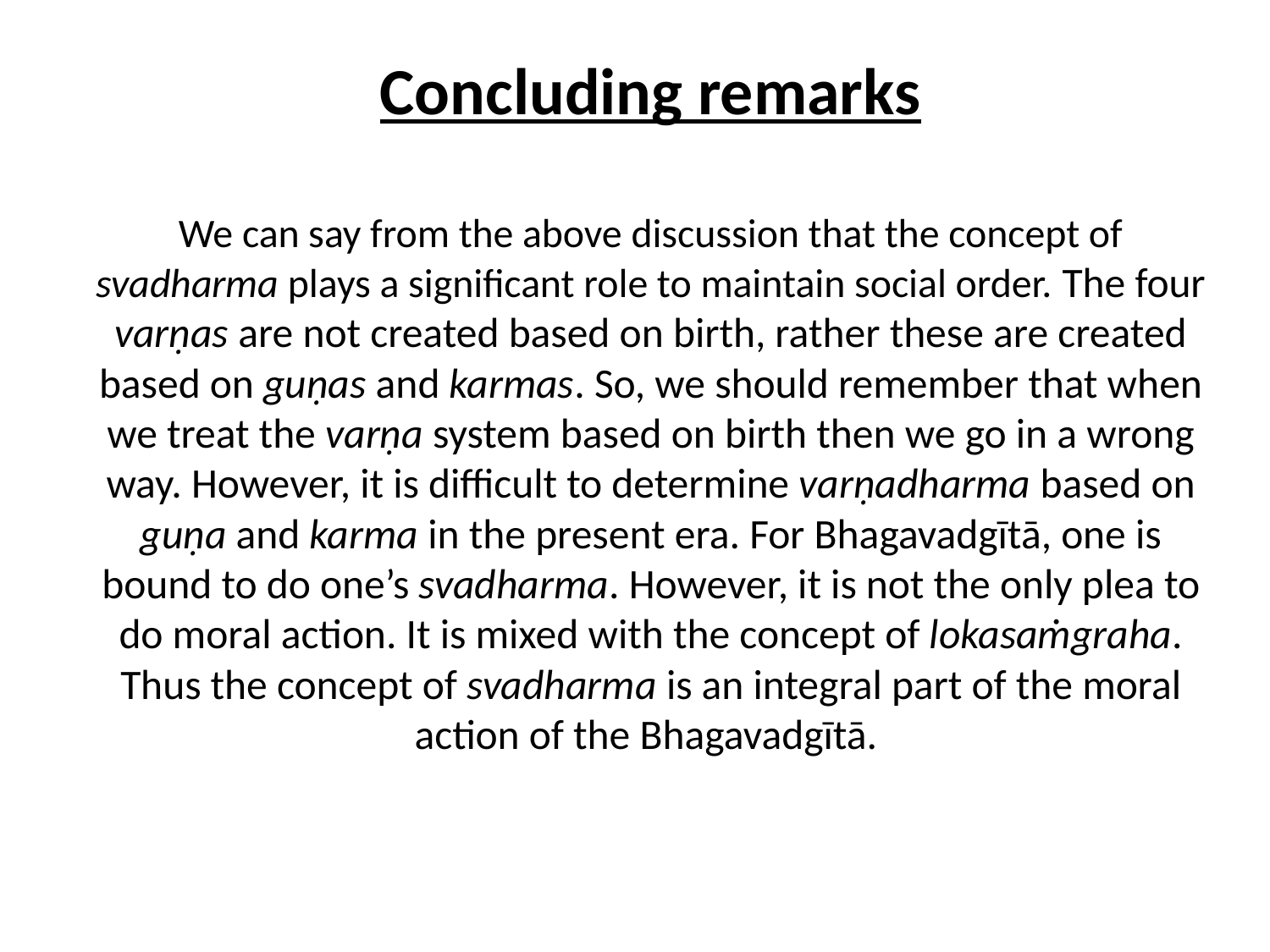

# Concluding remarks We can say from the above discussion that the concept of svadharma plays a significant role to maintain social order. The four varṇas are not created based on birth, rather these are created based on guṇas and karmas. So, we should remember that when we treat the varṇa system based on birth then we go in a wrong way. However, it is difficult to determine varṇadharma based on guṇa and karma in the present era. For Bhagavadgītā, one is bound to do one’s svadharma. However, it is not the only plea to do moral action. It is mixed with the concept of lokasaṁgraha. Thus the concept of svadharma is an integral part of the moral action of the Bhagavadgītā.